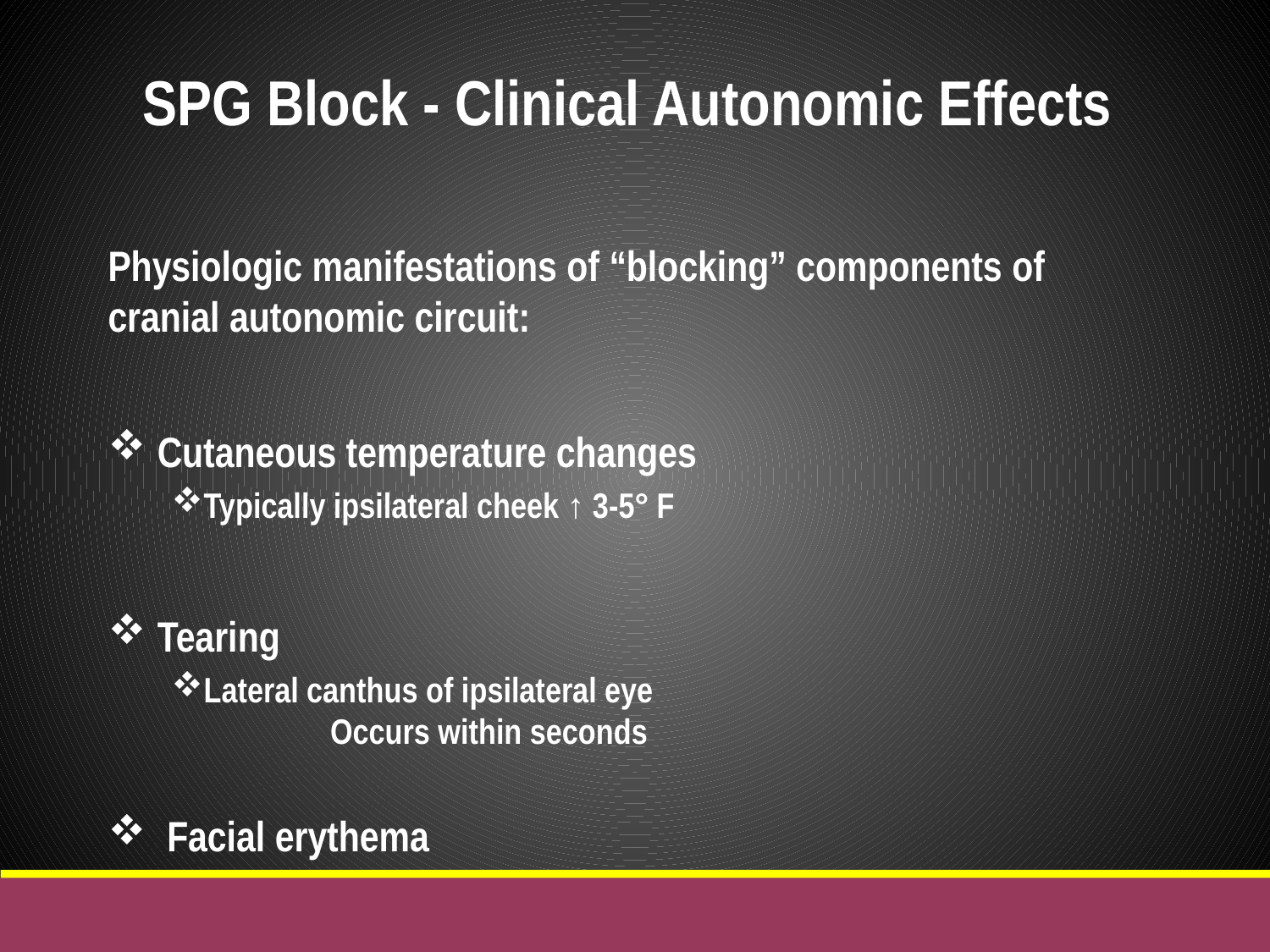

# SPG Block - Clinical Autonomic Effects
Physiologic manifestations of “blocking” components of cranial autonomic circuit:

 Cutaneous temperature changes
Typically ipsilateral cheek ↑ 3-5° F

 Tearing
Lateral canthus of ipsilateral eye
	Occurs within seconds

  Facial erythema